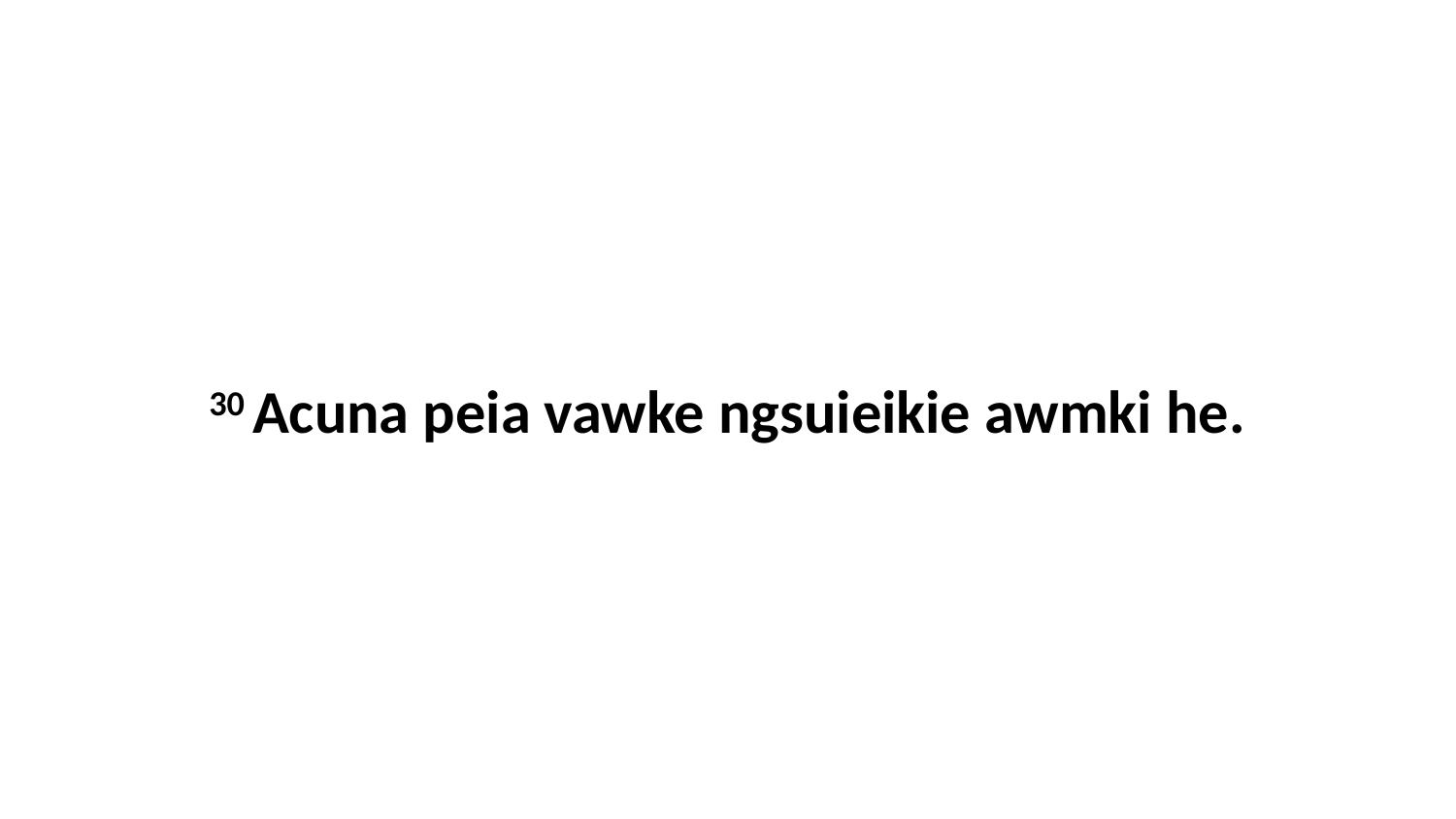

30 Acuna peia vawke ngsuieikie awmki he.